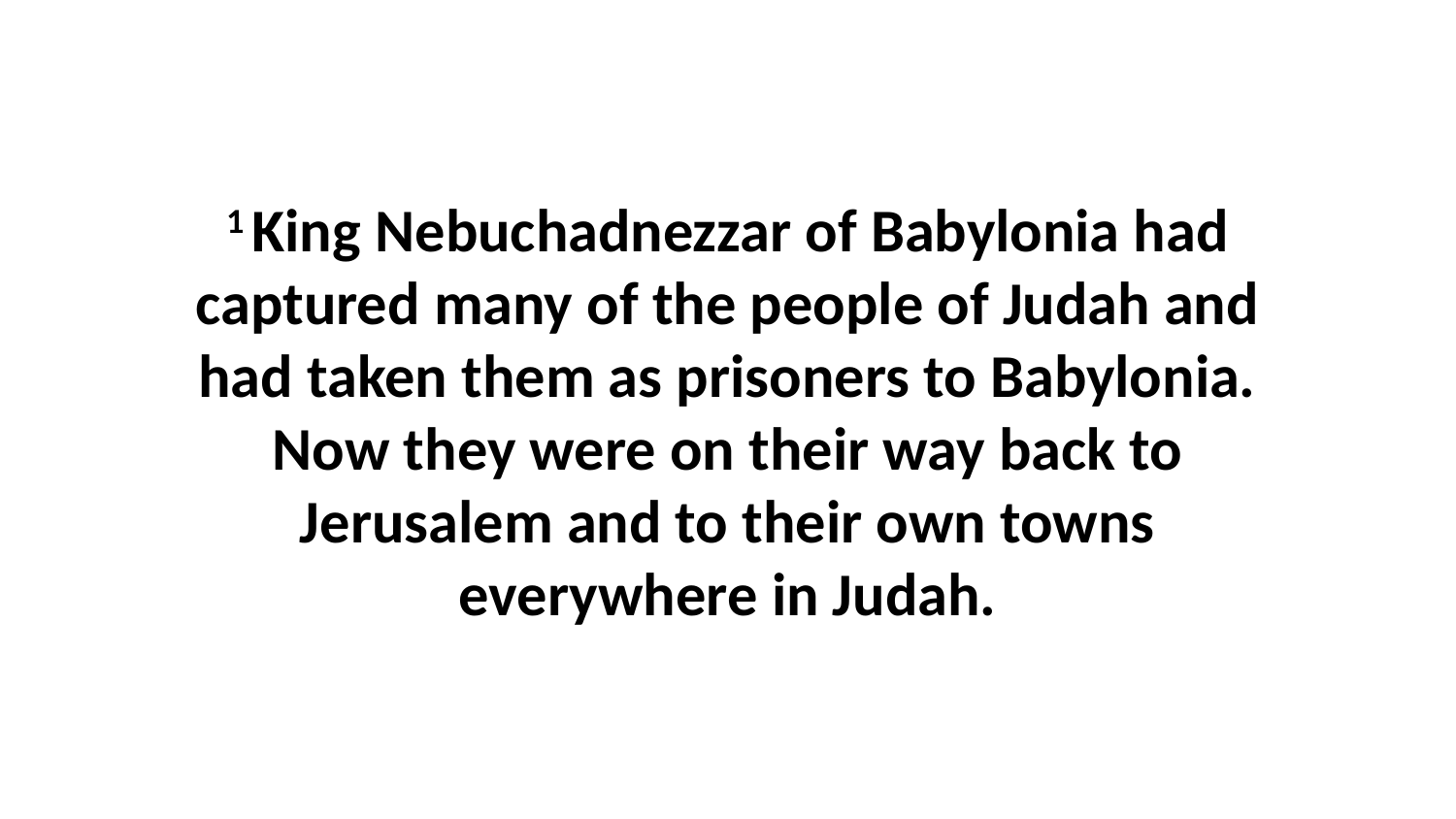

1 King Nebuchadnezzar of Babylonia had captured many of the people of Judah and had taken them as prisoners to Babylonia. Now they were on their way back to Jerusalem and to their own towns everywhere in Judah.